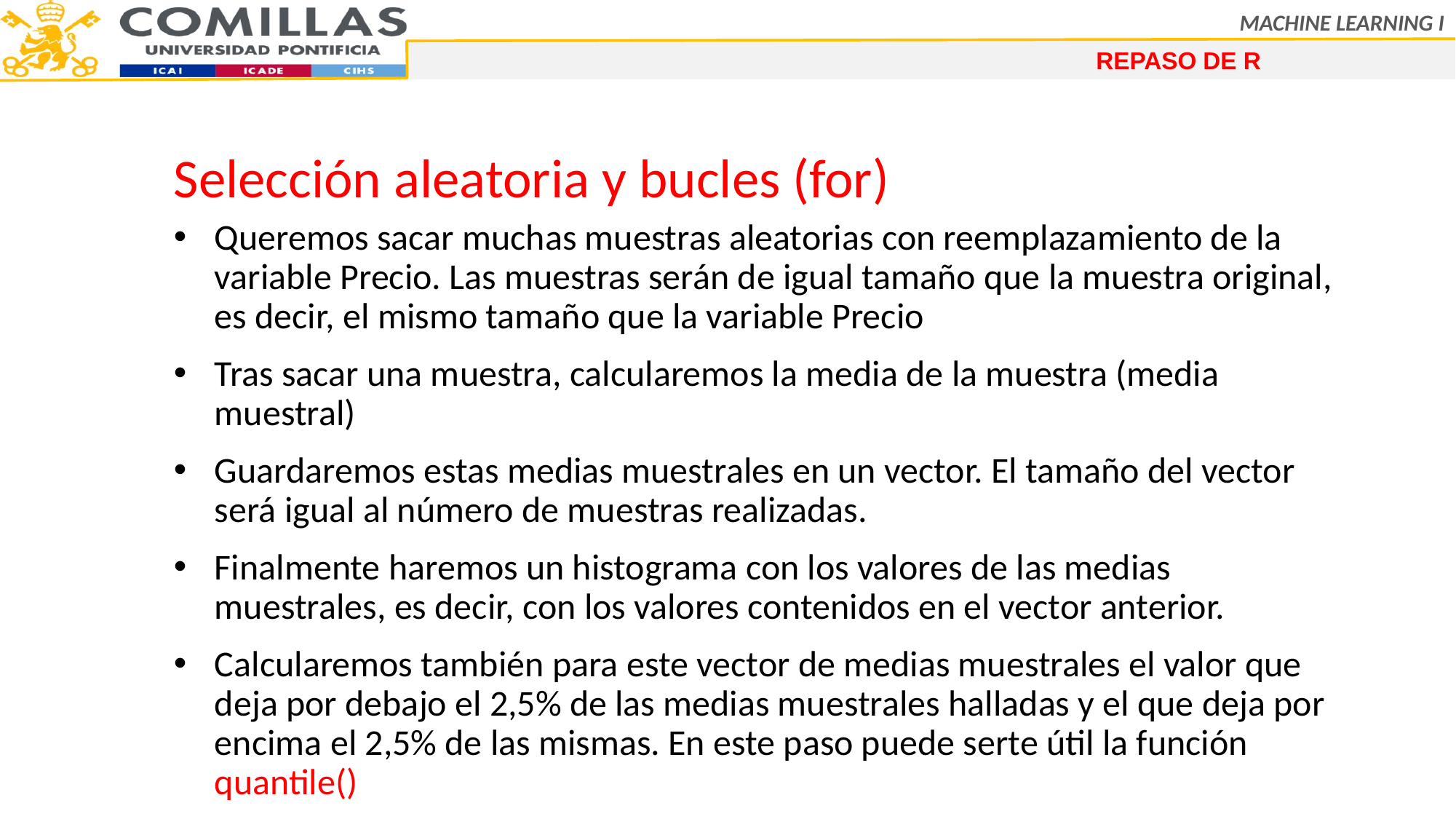

REPASO DE R
Selección aleatoria y bucles (for)
Queremos sacar muchas muestras aleatorias con reemplazamiento de la variable Precio. Las muestras serán de igual tamaño que la muestra original, es decir, el mismo tamaño que la variable Precio
Tras sacar una muestra, calcularemos la media de la muestra (media muestral)
Guardaremos estas medias muestrales en un vector. El tamaño del vector será igual al número de muestras realizadas.
Finalmente haremos un histograma con los valores de las medias muestrales, es decir, con los valores contenidos en el vector anterior.
Calcularemos también para este vector de medias muestrales el valor que deja por debajo el 2,5% de las medias muestrales halladas y el que deja por encima el 2,5% de las mismas. En este paso puede serte útil la función quantile()